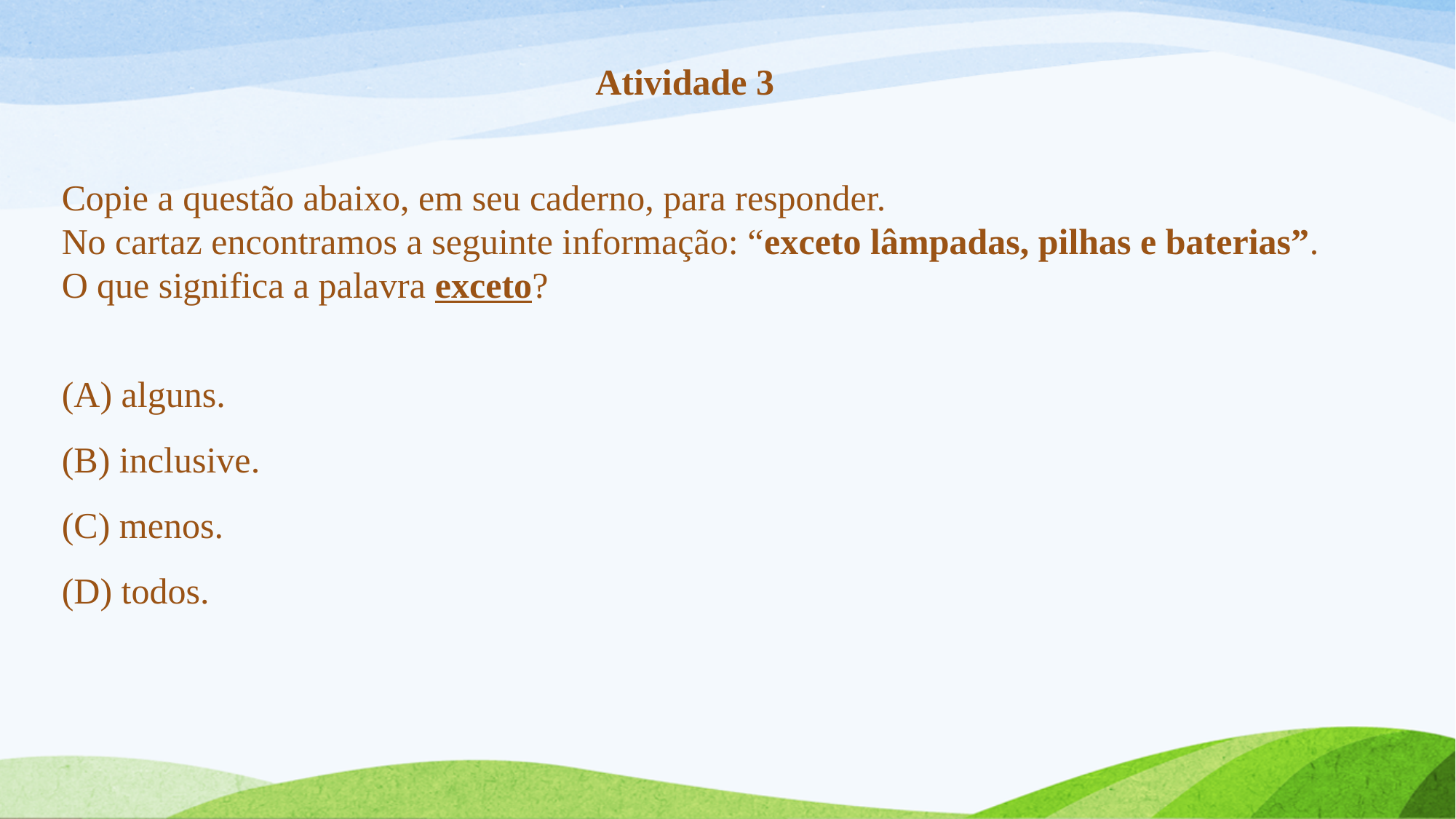

Atividade 3
Copie a questão abaixo, em seu caderno, para responder.
No cartaz encontramos a seguinte informação: “exceto lâmpadas, pilhas e baterias”.
O que significa a palavra exceto?

(A) alguns.
(B) inclusive.
(C) menos.
(D) todos.